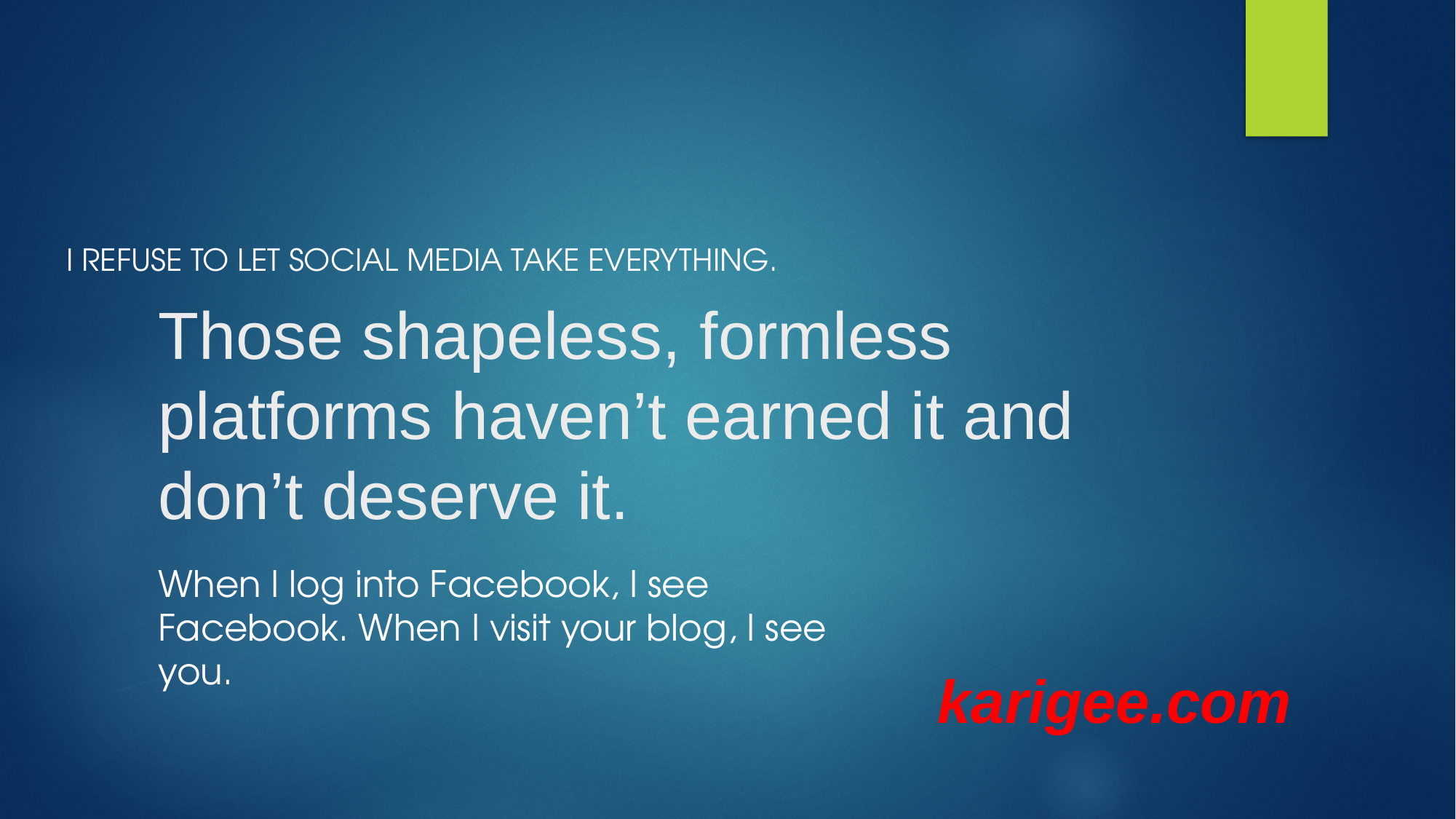

I refuse to let social media take everything.
# Those shapeless, formless platforms haven’t earned it and don’t deserve it.
When I log into Facebook, I see Facebook. When I visit your blog, I see you.
karigee.com